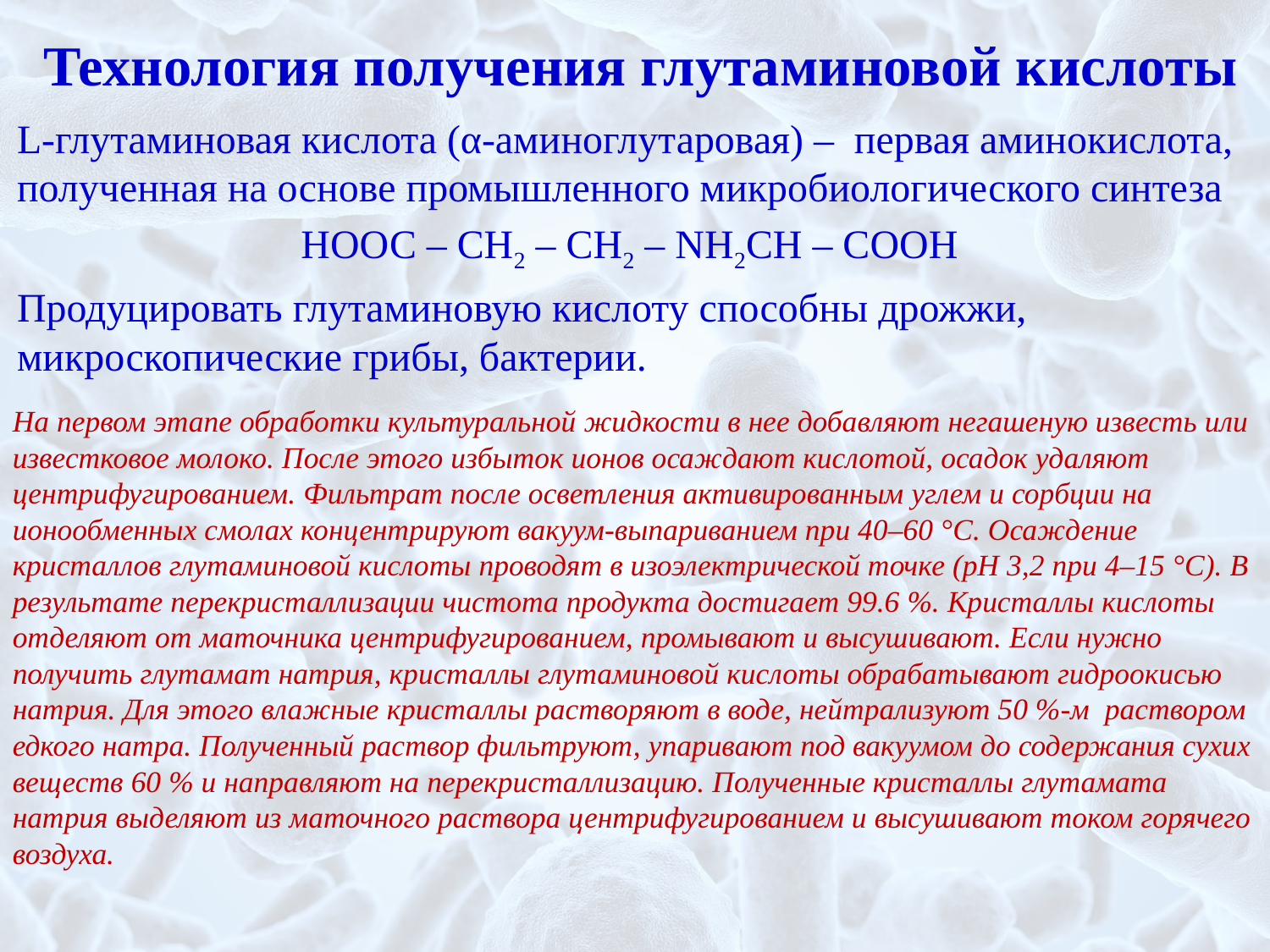

# Технология получения глутаминовой кислоты
L-глутаминовая кислота (α-аминоглутаровая) –  первая аминокислота, полученная на основе промышленного микробиологического синтеза
НООС – СН2 – СН2 – NH2СН – СООН
Продуцировать глутаминовую кислоту способны дрожжи, микроскопические грибы, бактерии.
На первом этапе обработки культуральной жидкости в нее добавляют негашеную известь или известковое молоко. После этого избыток ионов осаждают кислотой, осадок удаляют
центрифугированием. Фильтрат после осветления активированным углем и сорбции на ионообменных смолах концентрируют вакуум-выпариванием при 40–60 °С. Осаждение кристаллов глутаминовой кислоты проводят в изоэлектрической точке (рН 3,2 при 4–15 °С). В результате перекристаллизации чистота продукта достигает 99.6 %. Кристаллы кислоты отделяют от маточника центрифугированием, промывают и высушивают. Если нужно получить глутамат натрия, кристаллы глутаминовой кислоты обрабатывают гидроокисью
натрия. Для этого влажные кристаллы растворяют в воде, нейтрализуют 50 %-м  раствором едкого натра. Полученный раствор фильтруют, упаривают под вакуумом до содержания сухих веществ 60 % и направляют на перекристаллизацию. Полученные кристаллы глутамата натрия выделяют из маточного раствора центрифугированием и высушивают током горячего воздуха.